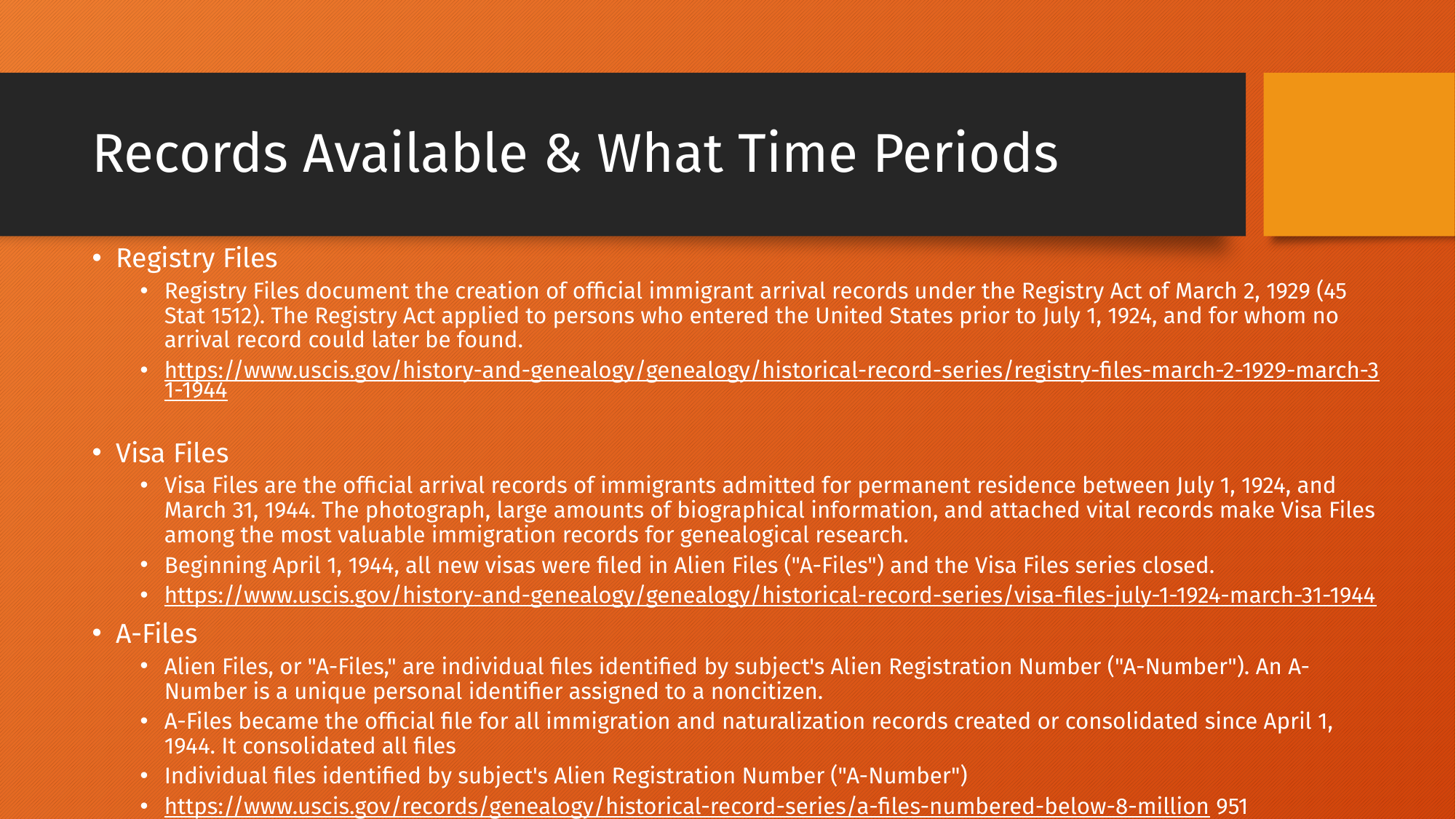

# Records Available & What Time Periods
Registry Files
Registry Files document the creation of official immigrant arrival records under the Registry Act of March 2, 1929 (45 Stat 1512). The Registry Act applied to persons who entered the United States prior to July 1, 1924, and for whom no arrival record could later be found.
https://www.uscis.gov/history-and-genealogy/genealogy/historical-record-series/registry-files-march-2-1929-march-31-1944
Visa Files
Visa Files are the official arrival records of immigrants admitted for permanent residence between July 1, 1924, and March 31, 1944. The photograph, large amounts of biographical information, and attached vital records make Visa Files among the most valuable immigration records for genealogical research.
Beginning April 1, 1944, all new visas were filed in Alien Files ("A-Files") and the Visa Files series closed.
https://www.uscis.gov/history-and-genealogy/genealogy/historical-record-series/visa-files-july-1-1924-march-31-1944
A-Files
Alien Files, or "A-Files," are individual files identified by subject's Alien Registration Number ("A-Number"). An A-Number is a unique personal identifier assigned to a noncitizen.
A-Files became the official file for all immigration and naturalization records created or consolidated since April 1, 1944. It consolidated all files
Individual files identified by subject's Alien Registration Number ("A-Number")
https://www.uscis.gov/records/genealogy/historical-record-series/a-files-numbered-below-8-million 951